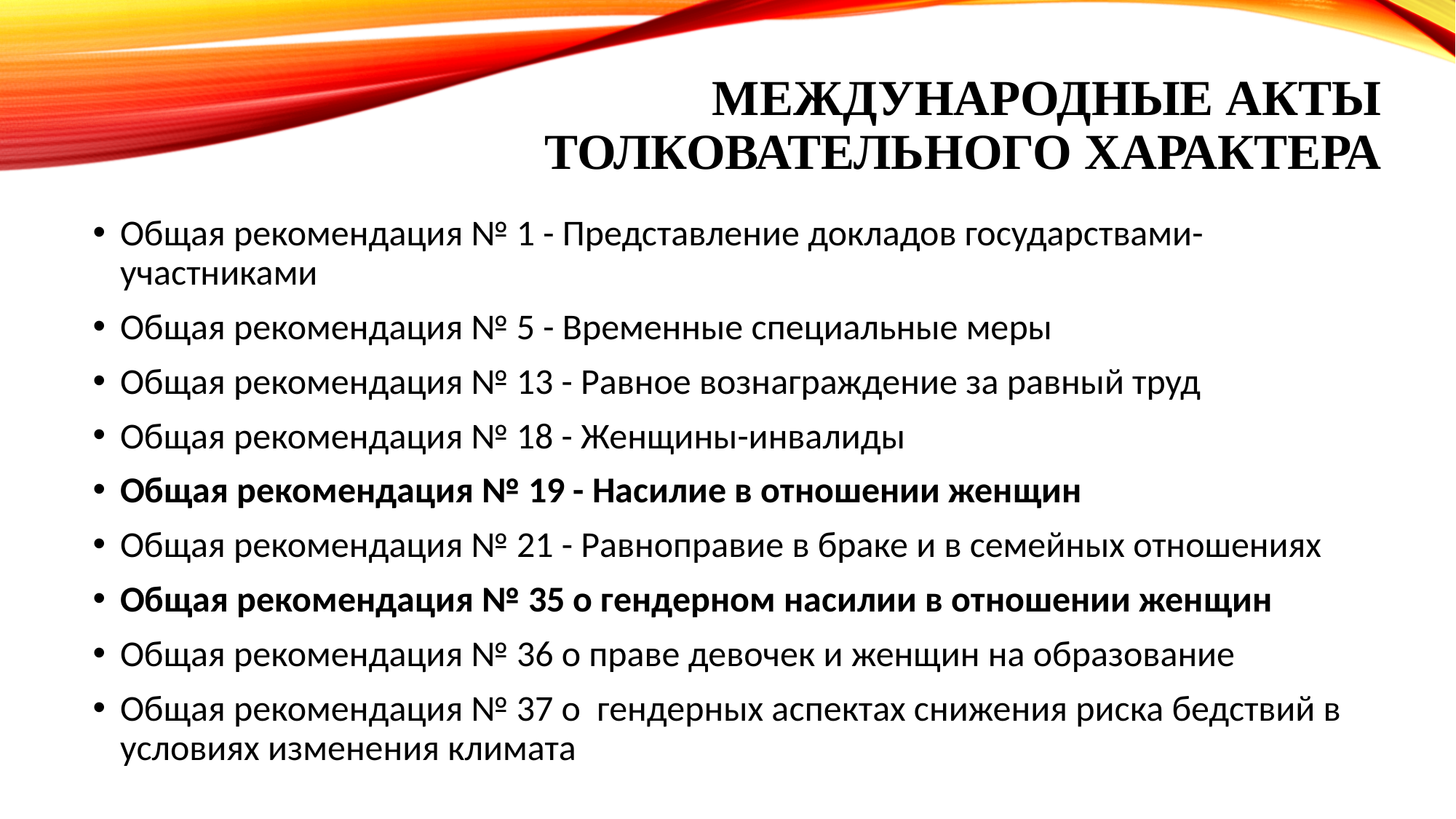

# Международные акты толковательного характера
Общая рекомендация № 1 - Представление докладов государствами-участниками
Общая рекомендация № 5 - Временные специальные меры
Общая рекомендация № 13 - Равное вознаграждение за равный труд
Общая рекомендация № 18 - Женщины-инвалиды
Общая рекомендация № 19 - Насилие в отношении женщин
Общая рекомендация № 21 - Равноправие в браке и в семейных отношениях
Общая рекомендация № 35 о гендерном насилии в отношении женщин
Общая рекомендация № 36 о праве девочек и женщин на образование
Общая рекомендация № 37 о  гендерных аспектах снижения риска бедствий в условиях изменения климата